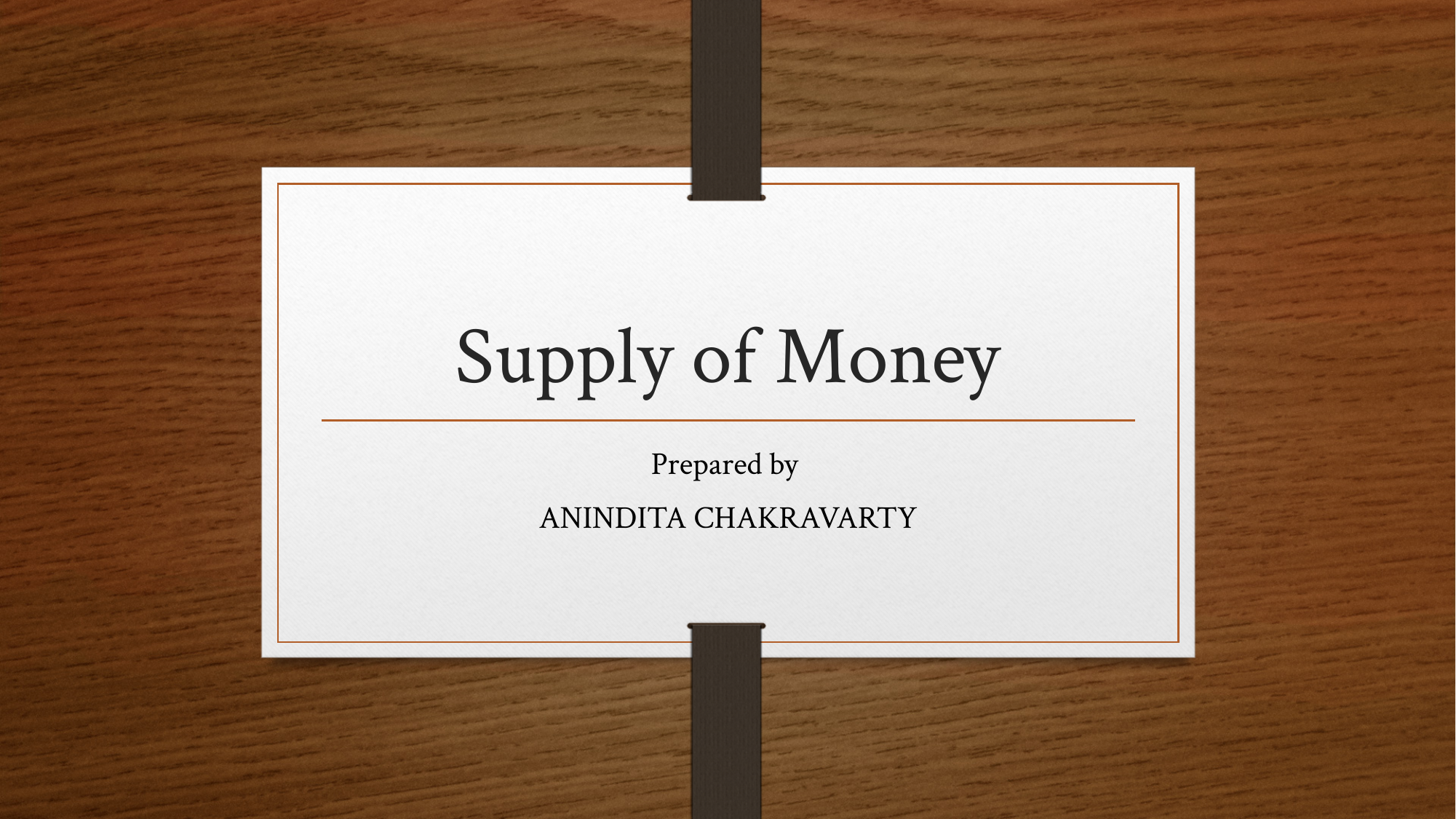

# Supply of Money
Prepared by
ANINDITA CHAKRAVARTY